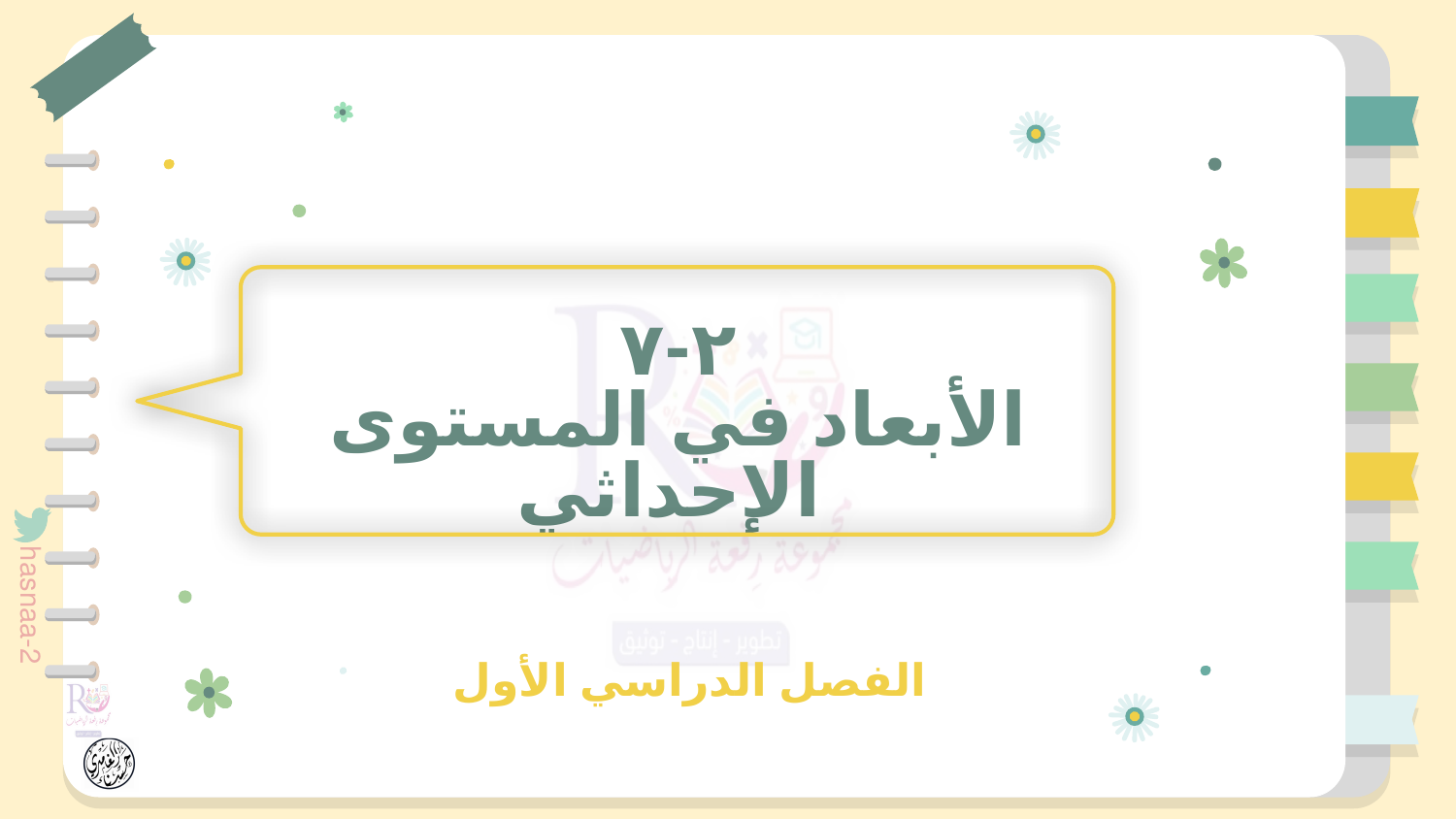

٢-٧
الأبعاد في المستوى الإحداثي

الفصل الدراسي الأول